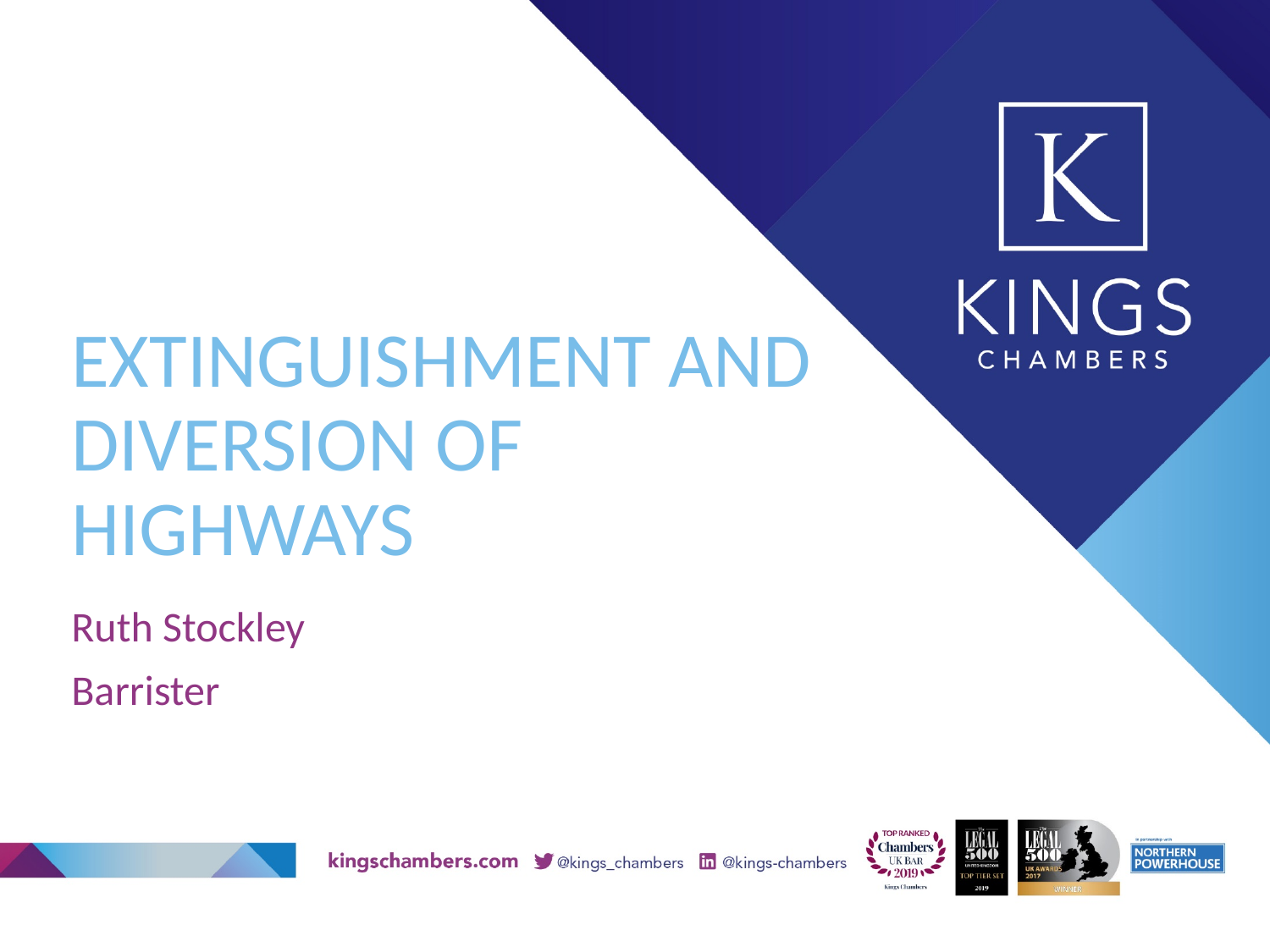

# EXTINGUISHMENT AND DIVERSION OF HIGHWAYS
Ruth Stockley
Barrister